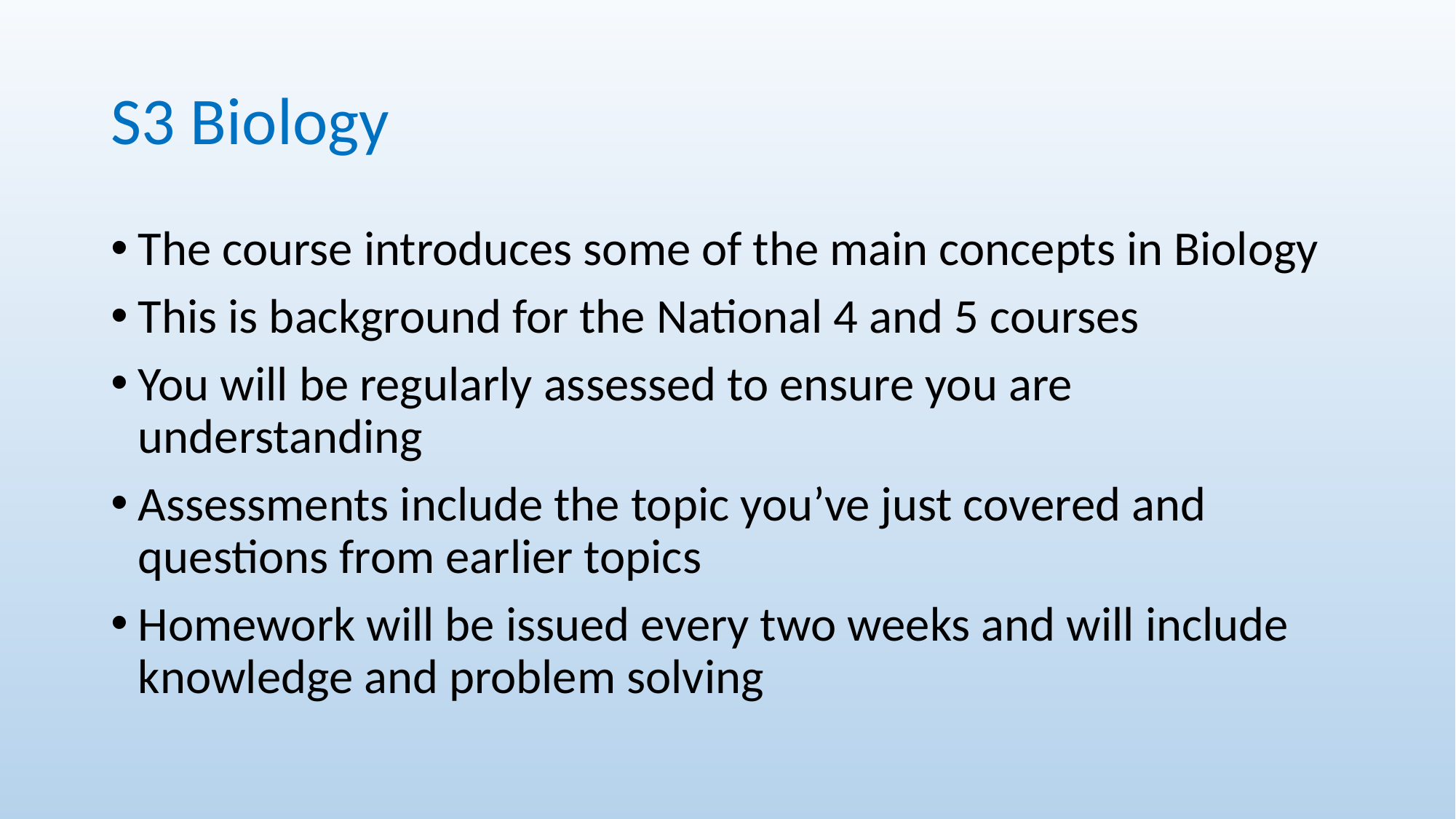

# S3 Biology
The course introduces some of the main concepts in Biology
This is background for the National 4 and 5 courses
You will be regularly assessed to ensure you are understanding
Assessments include the topic you’ve just covered and questions from earlier topics
Homework will be issued every two weeks and will include knowledge and problem solving